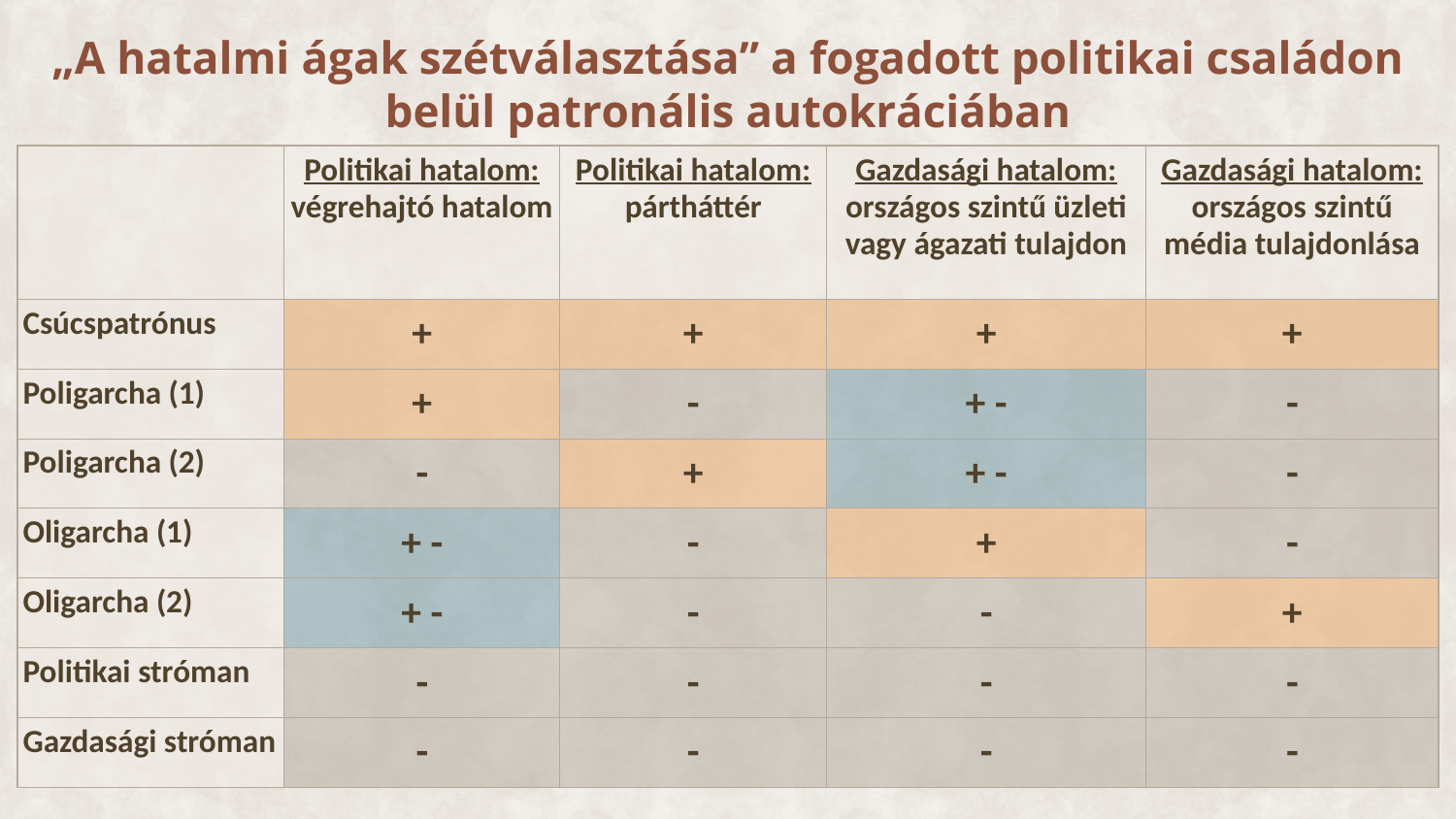

# „A hatalmi ágak szétválasztása” a fogadott politikai családon belül patronális autokráciában
|  | Politikai hatalom: végrehajtó hatalom | Politikai hatalom: pártháttér | Gazdasági hatalom: országos szintű üzleti vagy ágazati tulajdon | Gazdasági hatalom: országos szintű média tulajdonlása |
| --- | --- | --- | --- | --- |
| Csúcspatrónus | + | + | + | + |
| Poligarcha (1) | + | - | + - | - |
| Poligarcha (2) | - | + | + - | - |
| Oligarcha (1) | + - | - | + | - |
| Oligarcha (2) | + - | - | - | + |
| Politikai stróman | - | - | - | - |
| Gazdasági stróman | - | - | - | - |